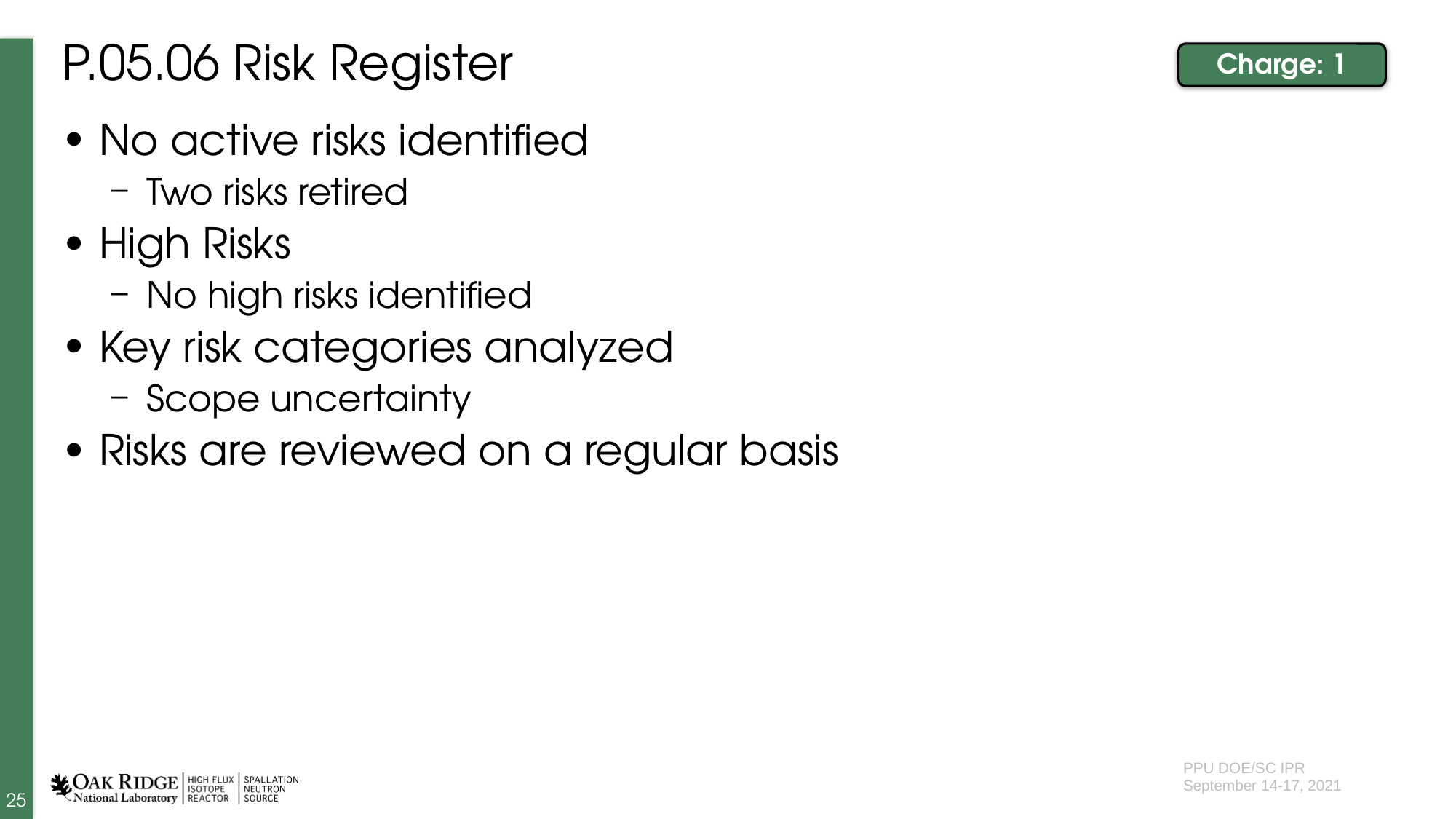

# P.05.06 Risk Register
Charge: 1
No active risks identified
Two risks retired
High Risks
No high risks identified
Key risk categories analyzed
Scope uncertainty
Risks are reviewed on a regular basis